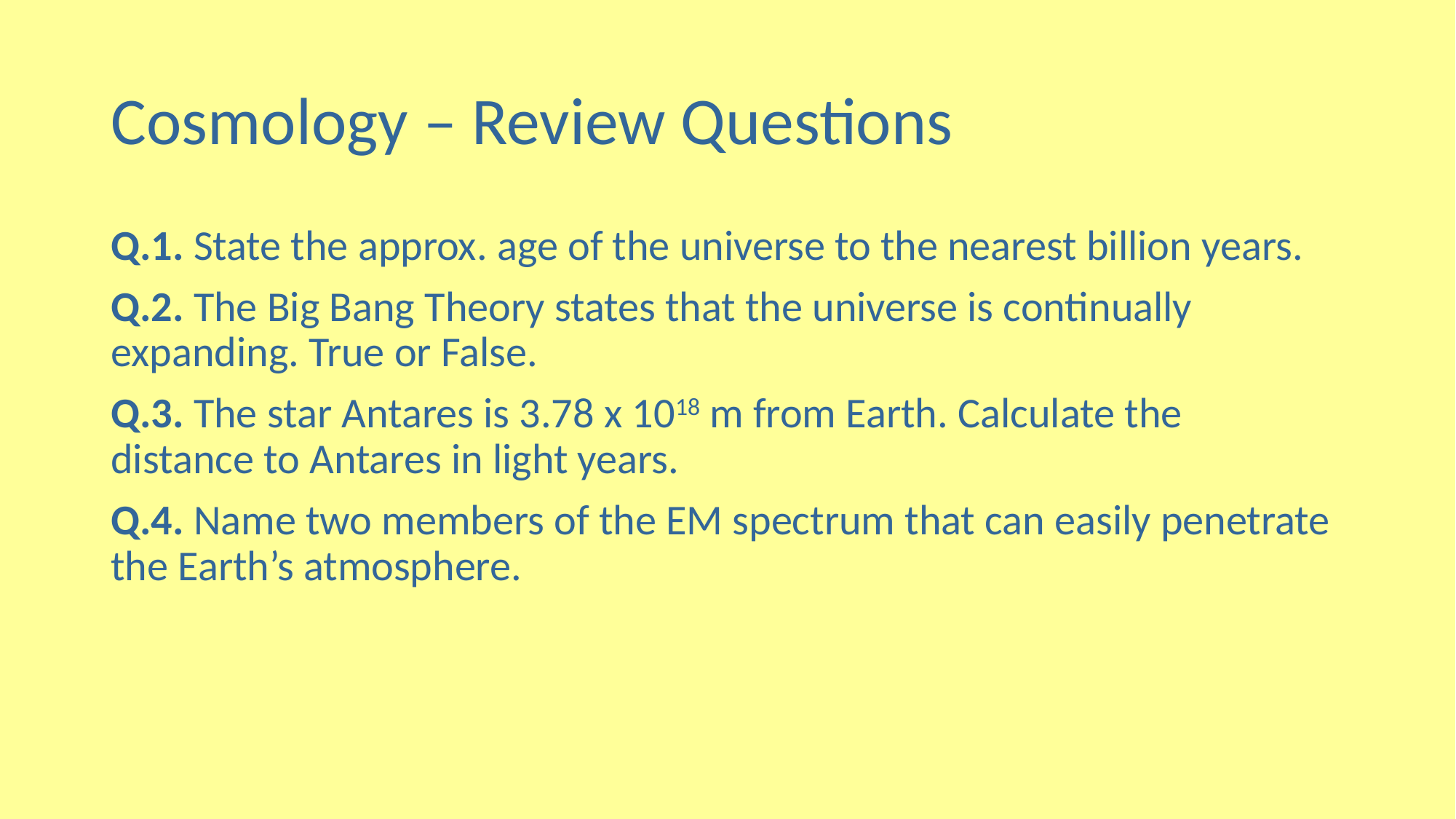

# Cosmology – Review Questions
Q.1. State the approx. age of the universe to the nearest billion years.
Q.2. The Big Bang Theory states that the universe is continually expanding. True or False.
Q.3. The star Antares is 3.78 x 1018 m from Earth. Calculate the  distance to Antares in light years.
Q.4. Name two members of the EM spectrum that can easily penetrate the Earth’s atmosphere.